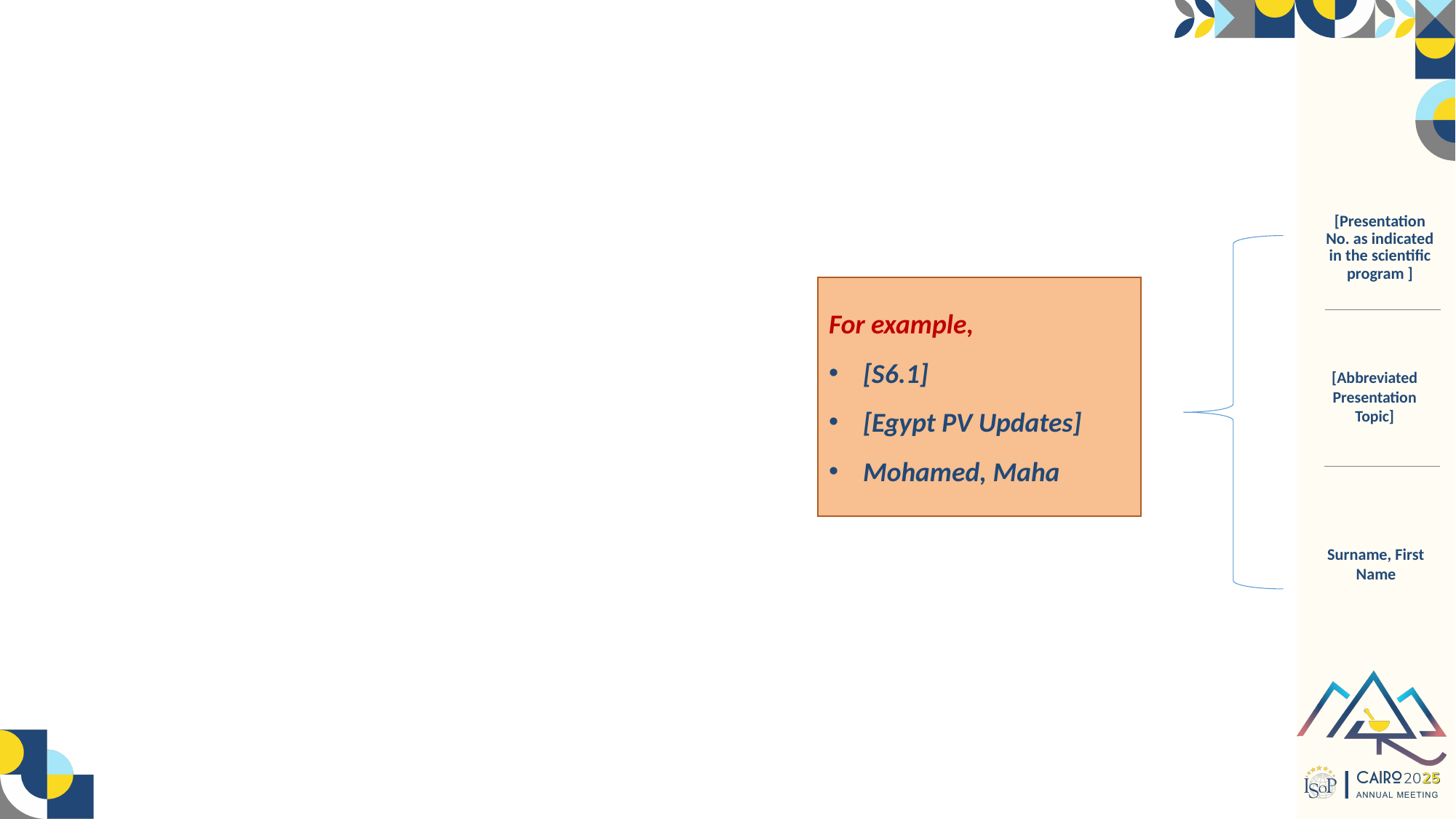

#

[Presentation No. as indicated in the scientific program ]
[Abbreviated Presentation Topic]
Surname, First Name

For example,
[S6.1]
[Egypt PV Updates]
Mohamed, Maha